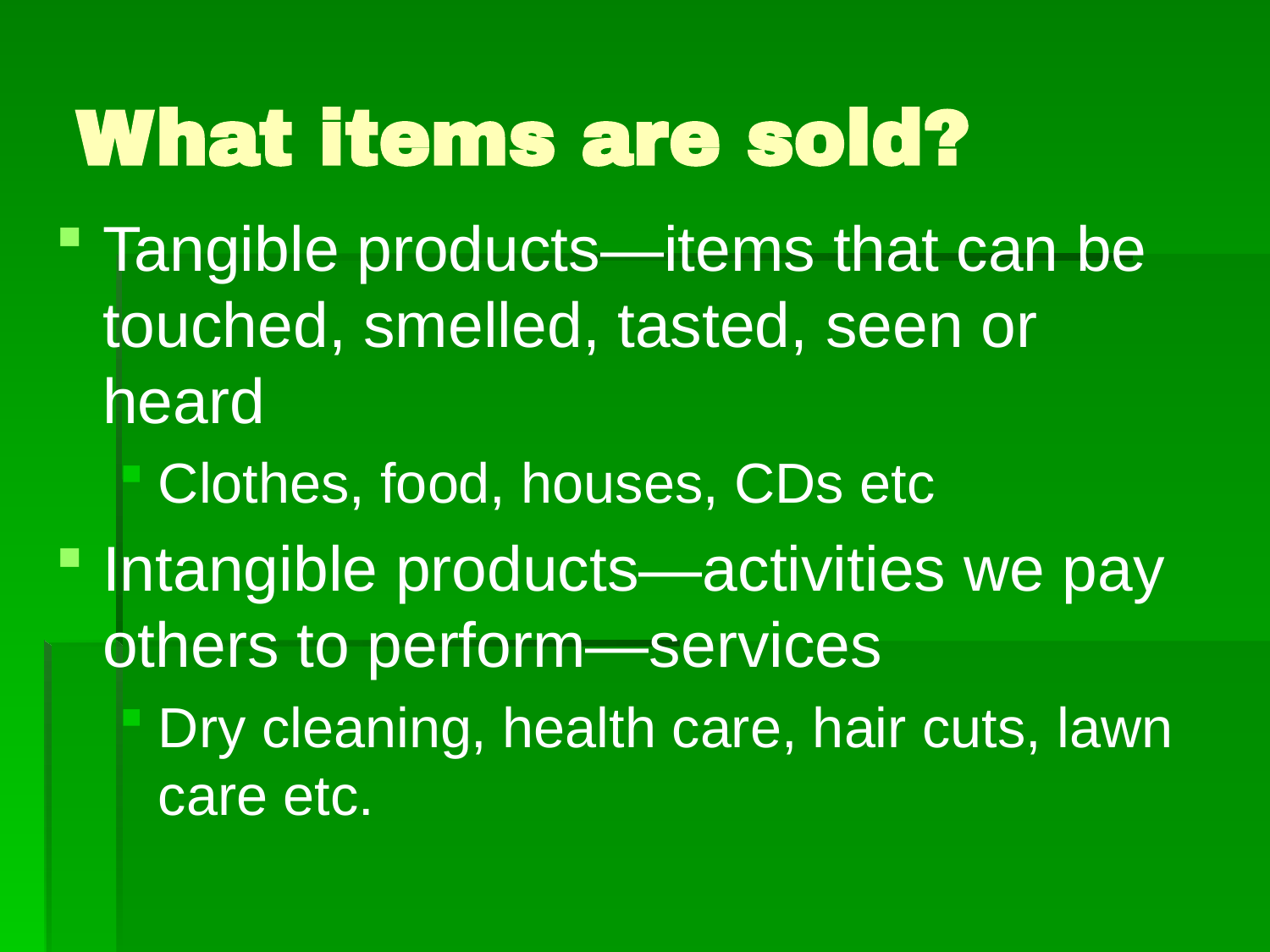

# What items are sold?
Tangible products—items that can be touched, smelled, tasted, seen or heard
Clothes, food, houses, CDs etc
Intangible products—activities we pay others to perform—services
Dry cleaning, health care, hair cuts, lawn care etc.